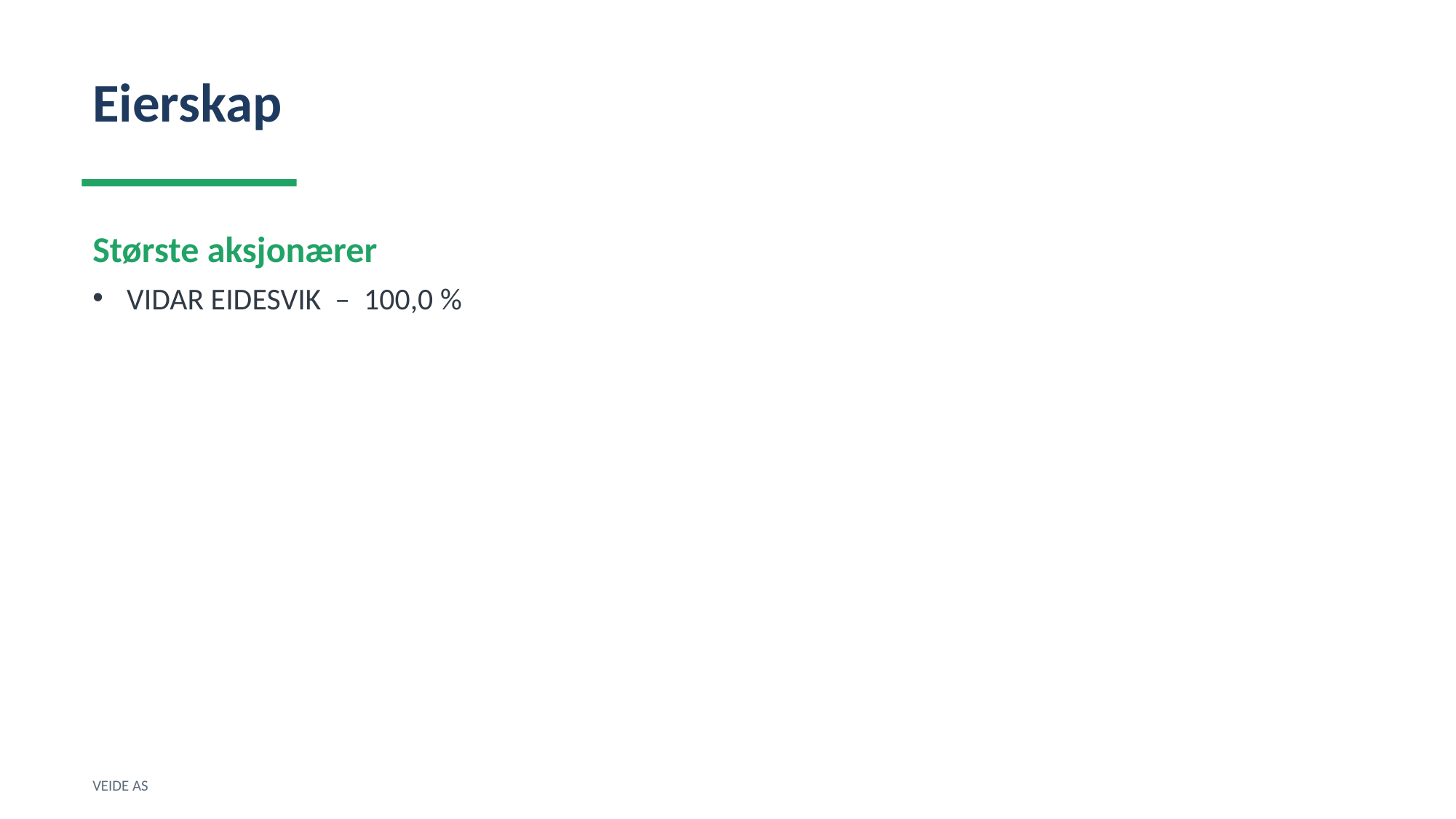

Eierskap

Største aksjonærer
VIDAR EIDESVIK  –  100,0 %
VEIDE AS